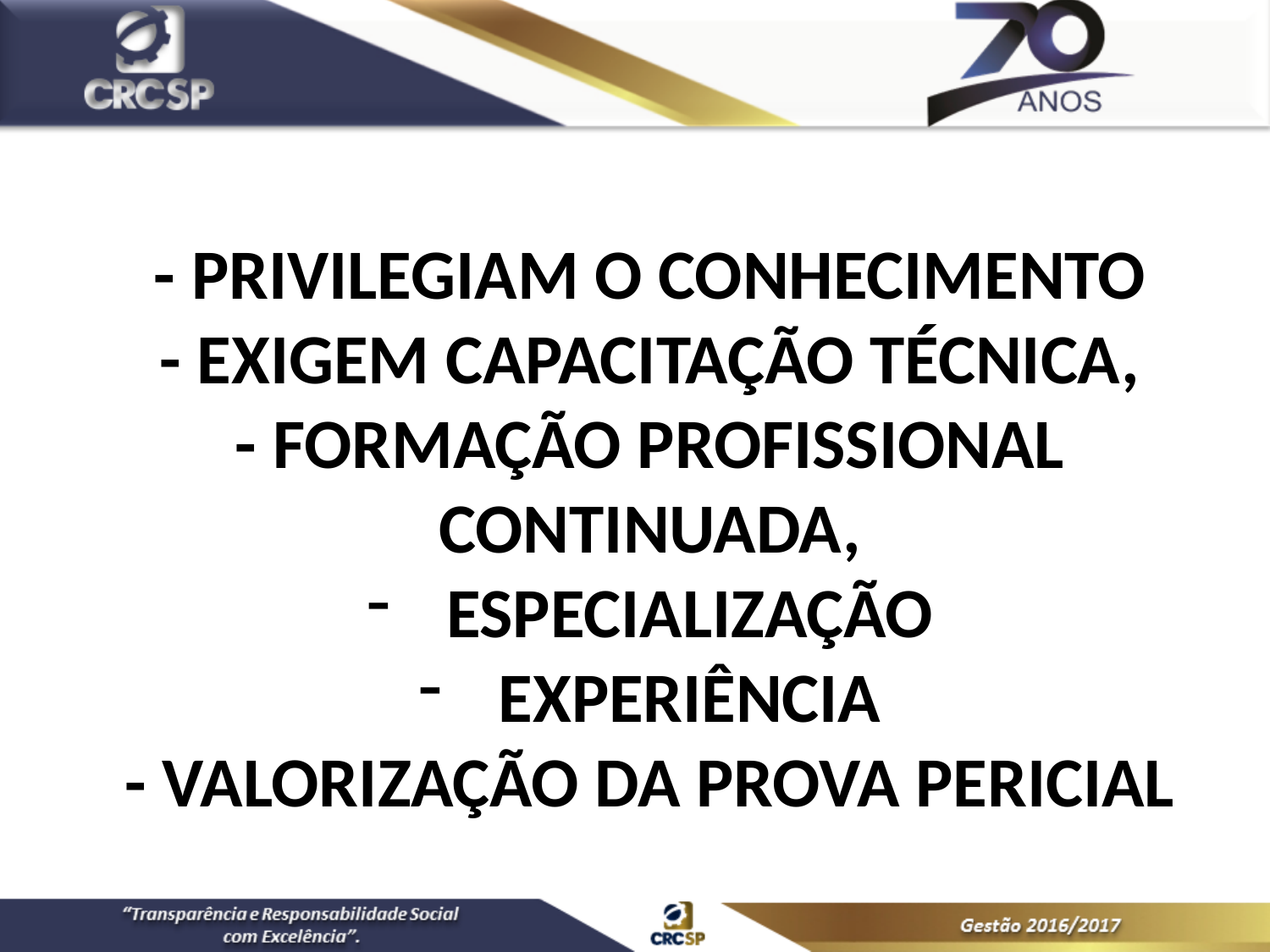

- PRIVILEGIAM O CONHECIMENTO
- EXIGEM CAPACITAÇÃO TÉCNICA,
- FORMAÇÃO PROFISSIONAL CONTINUADA,
ESPECIALIZAÇÃO
EXPERIÊNCIA
- VALORIZAÇÃO DA PROVA PERICIAL